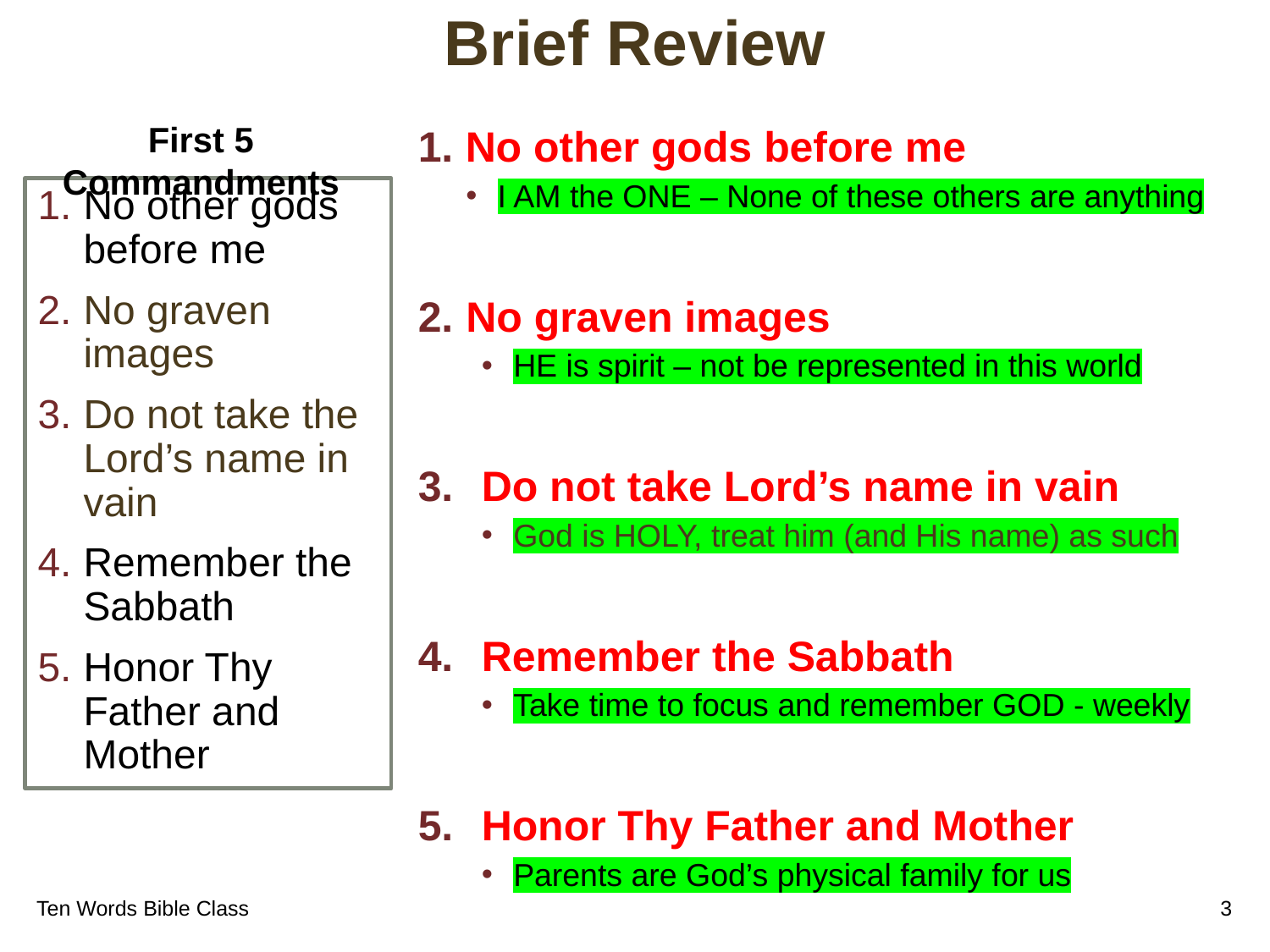

# Brief Review
First 5 Commandments
No other gods before me
I AM the ONE – None of these others are anything

No graven images
HE is spirit – not be represented in this world

Do not take Lord’s name in vain
God is HOLY, treat him (and His name) as such

Remember the Sabbath
Take time to focus and remember GOD - weekly

Honor Thy Father and Mother
Parents are God’s physical family for us
No other gods before me
No graven images
Do not take the Lord’s name in vain
Remember the Sabbath
Honor Thy Father and Mother

Ten Words Bible Class
3